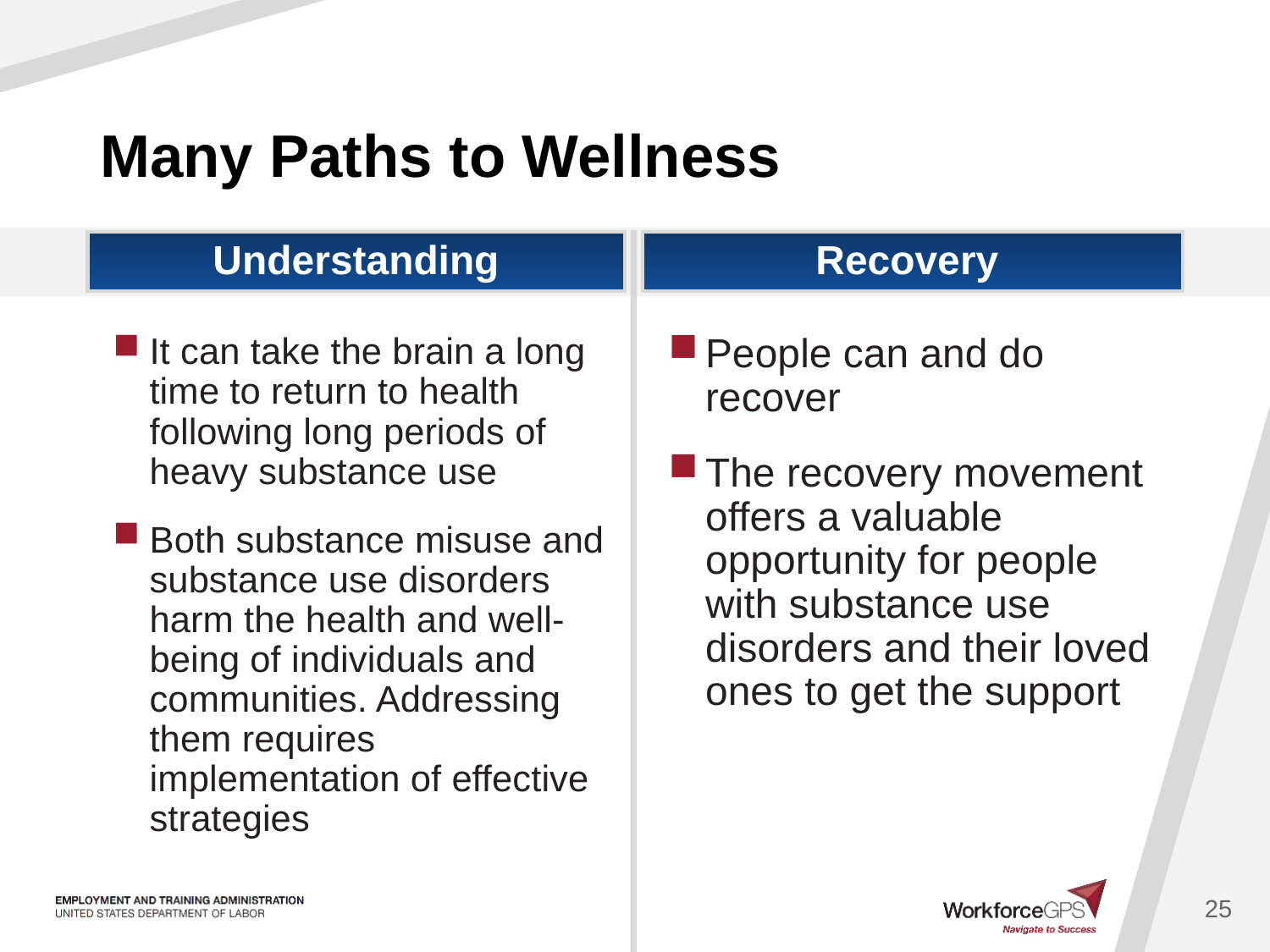

# Many Paths to Wellness
Understanding
Recovery
It can take the brain a long time to return to health following long periods of heavy substance use
Both substance misuse and substance use disorders harm the health and well-being of individuals and communities. Addressing them requires implementation of effective strategies
People can and do recover
The recovery movement offers a valuable opportunity for people with substance use disorders and their loved ones to get the support
25